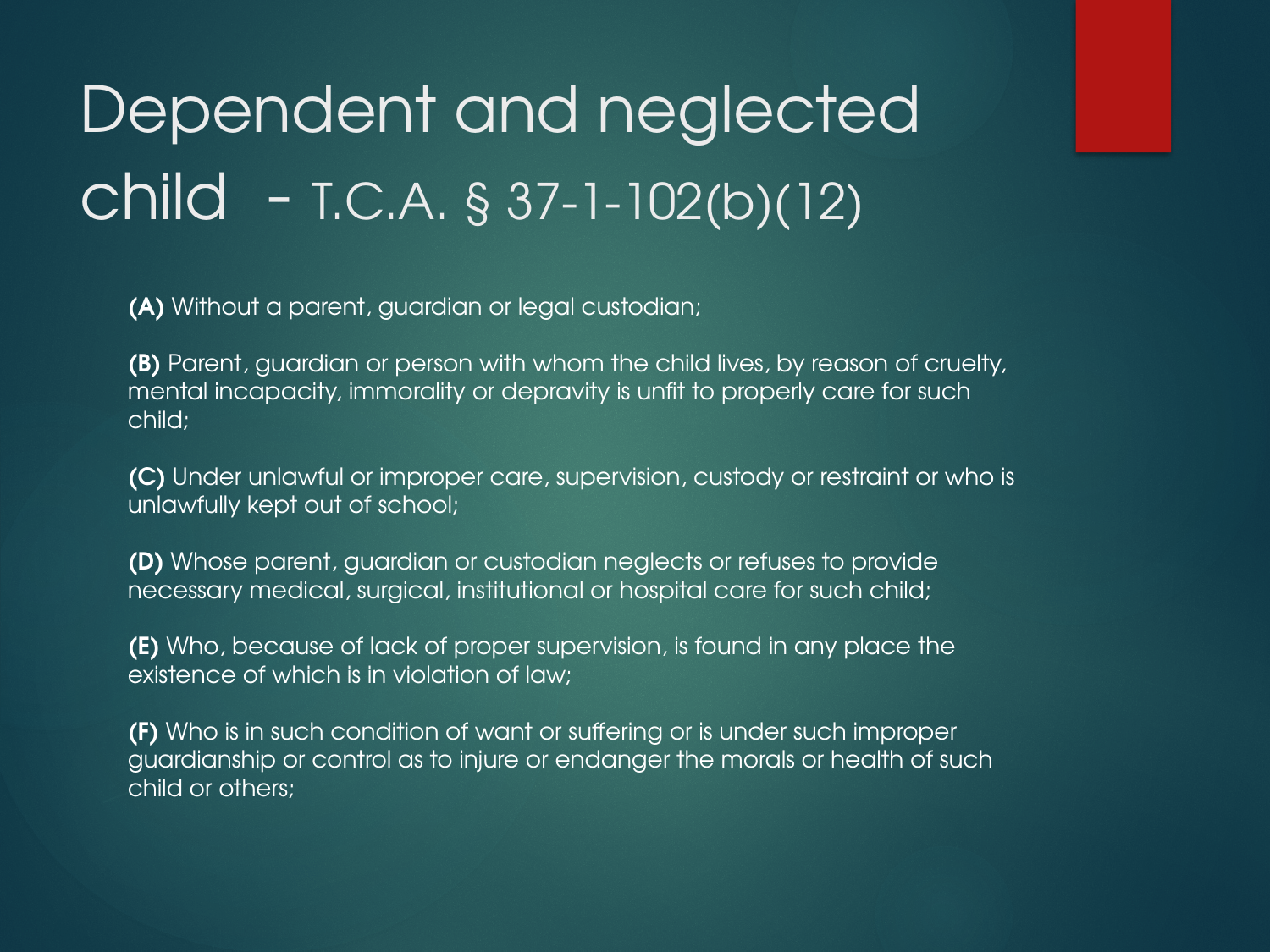

# Dependent and neglected child  - T.C.A. § 37-1-102(b)(12)
(A) Without a parent, guardian or legal custodian;
(B) Parent, guardian or person with whom the child lives, by reason of cruelty, mental incapacity, immorality or depravity is unfit to properly care for such child;
(C) Under unlawful or improper care, supervision, custody or restraint or who is unlawfully kept out of school;
(D) Whose parent, guardian or custodian neglects or refuses to provide necessary medical, surgical, institutional or hospital care for such child;
(E) Who, because of lack of proper supervision, is found in any place the existence of which is in violation of law;
(F) Who is in such condition of want or suffering or is under such improper guardianship or control as to injure or endanger the morals or health of such child or others;